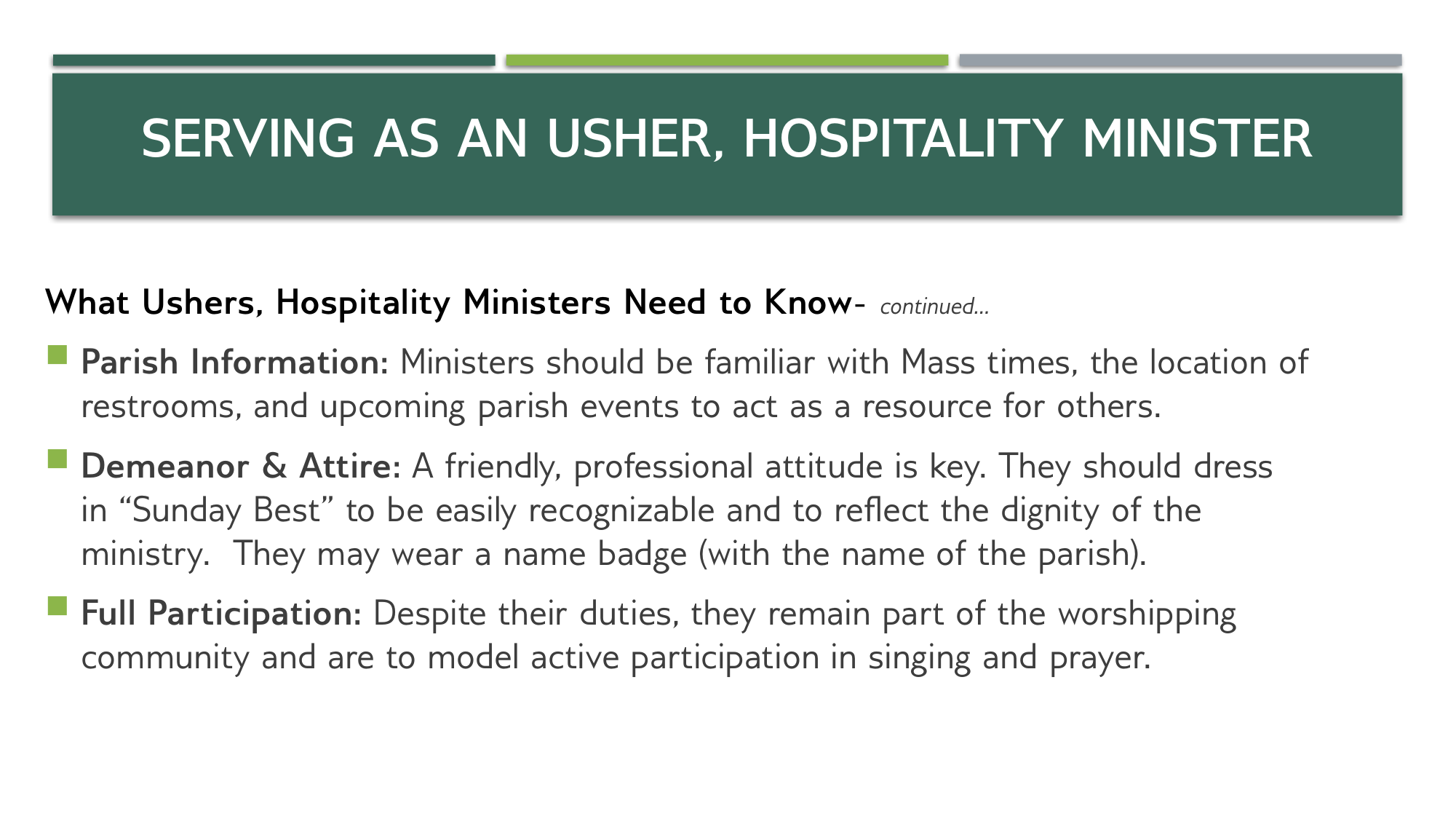

# ACTIVITY

Serving as an Usher, Hospitality Minister

What Ushers, Hospitality Ministers Need to Know- continued…
Parish Information: Ministers should be familiar with Mass times, the location of restrooms, and upcoming parish events to act as a resource for others.
Demeanor & Attire: A friendly, professional attitude is key. They should dress in “Sunday Best” to be easily recognizable and to reflect the dignity of the ministry.  They may wear a name badge (with the name of the parish).
Full Participation: Despite their duties, they remain part of the worshipping community and are to model active participation in singing and prayer.